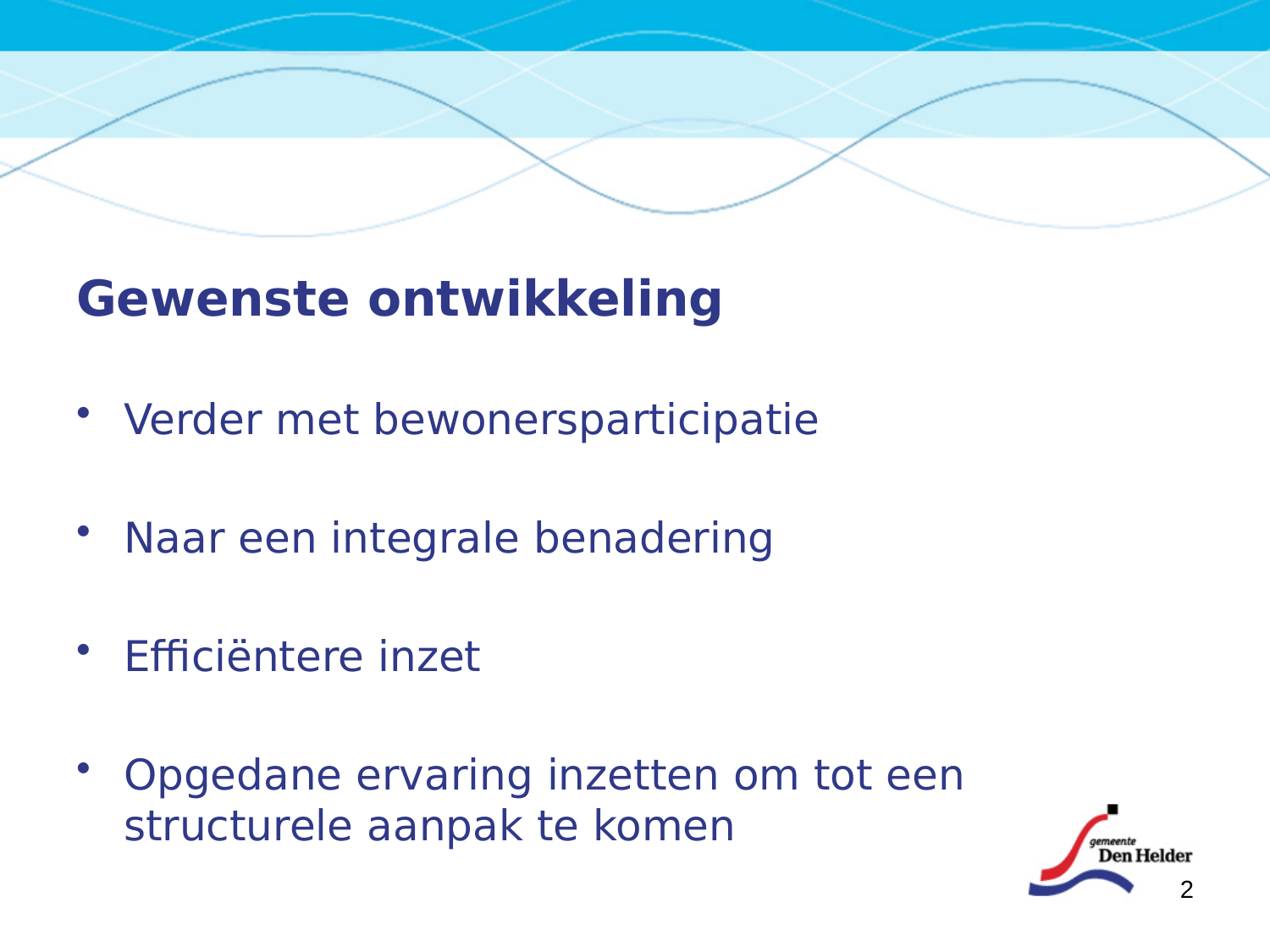

# Gewenste ontwikkeling
Verder met bewonersparticipatie

Naar een integrale benadering

Efficiëntere inzet

Opgedane ervaring inzetten om tot een structurele aanpak te komen
2